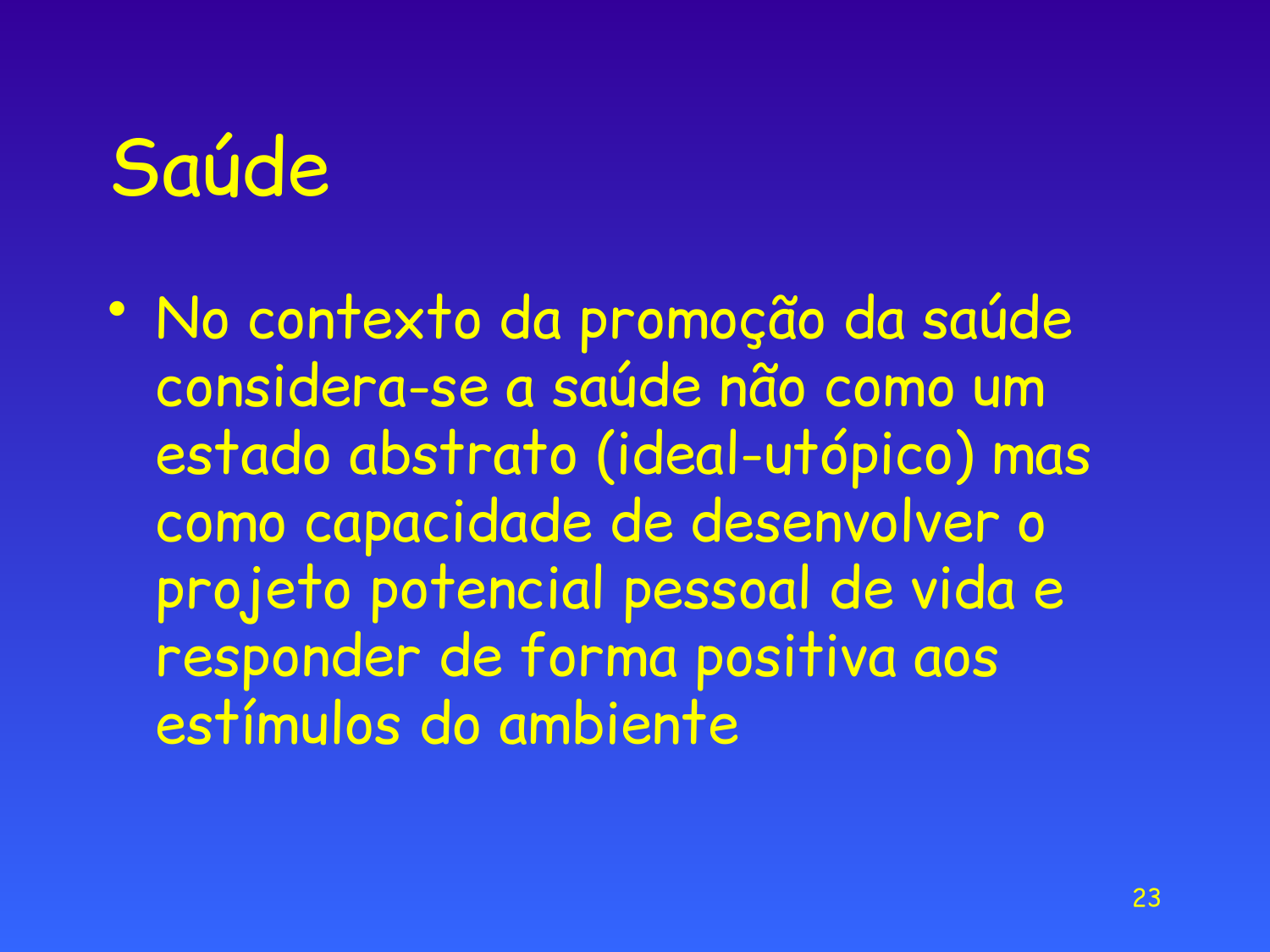

# Saúde
No contexto da promoção da saúde considera-se a saúde não como um estado abstrato (ideal-utópico) mas como capacidade de desenvolver o projeto potencial pessoal de vida e responder de forma positiva aos estímulos do ambiente
23